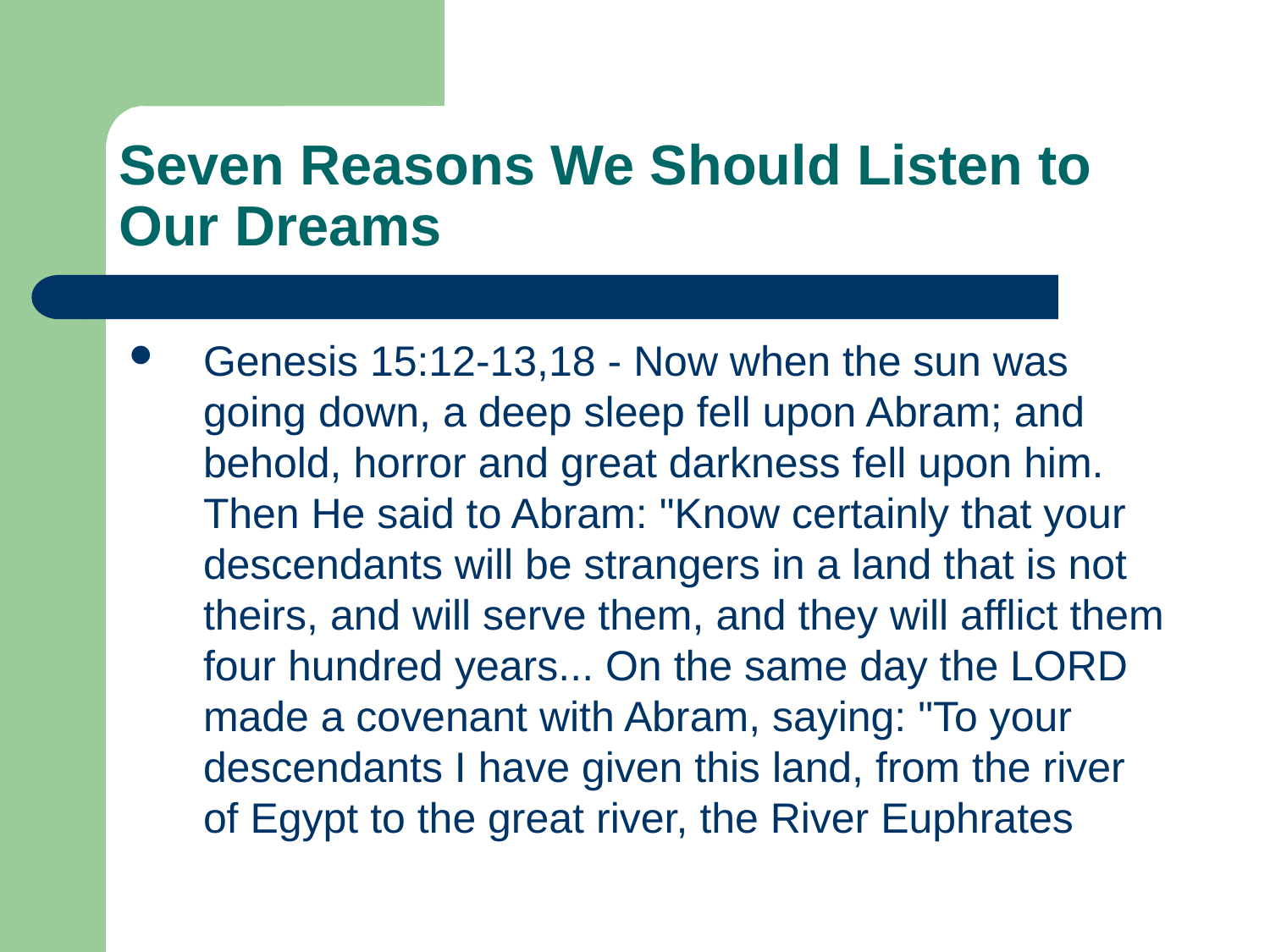

# Seven Reasons We Should Listen to Our Dreams
Genesis 15:12-13,18 - Now when the sun was going down, a deep sleep fell upon Abram; and behold, horror and great darkness fell upon him. Then He said to Abram: "Know certainly that your descendants will be strangers in a land that is not theirs, and will serve them, and they will afflict them four hundred years... On the same day the LORD made a covenant with Abram, saying: "To your descendants I have given this land, from the river of Egypt to the great river, the River Euphrates